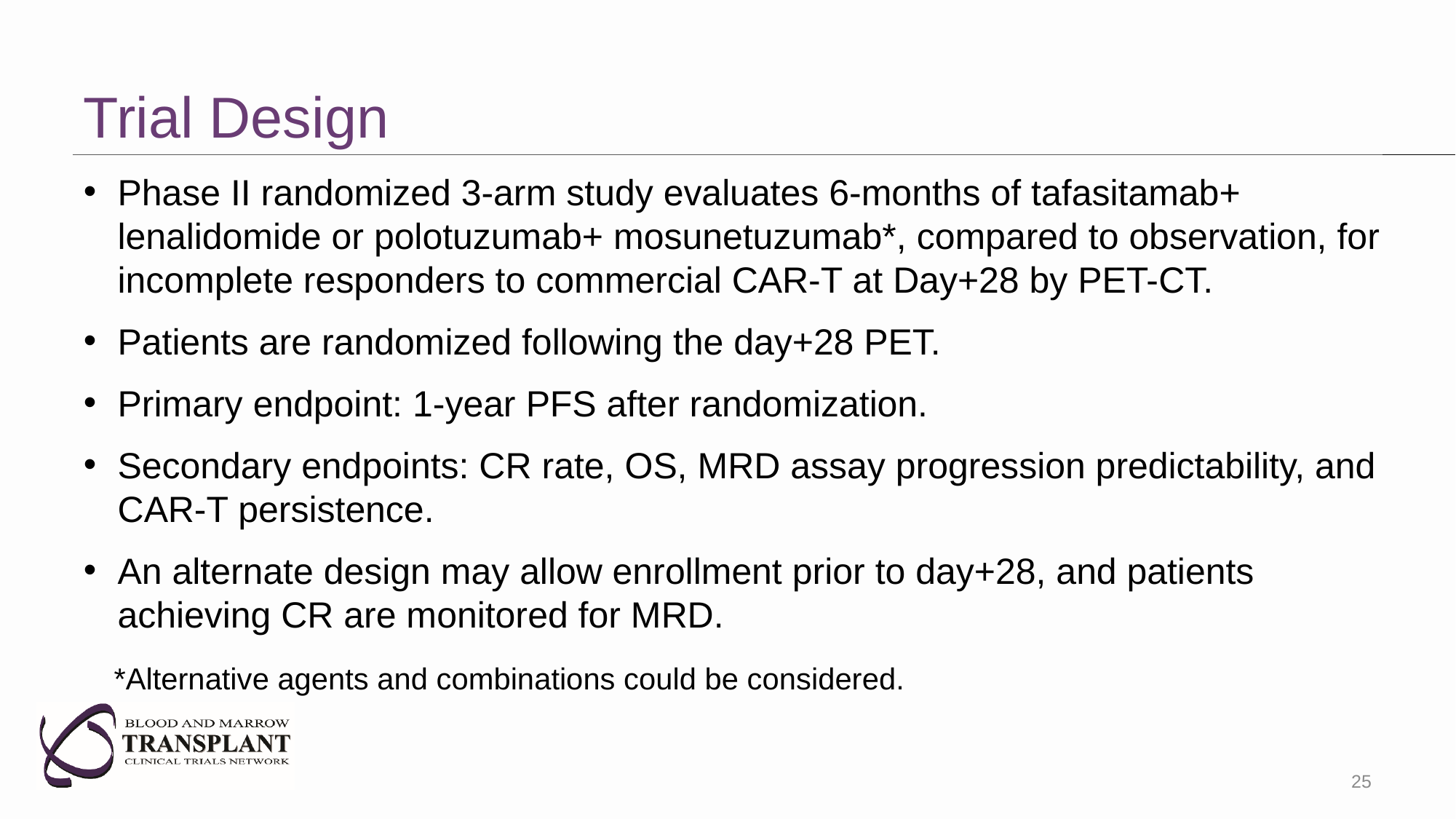

# Trial Design

Phase II randomized 3-arm study evaluates 6-months of tafasitamab+ lenalidomide or polotuzumab+ mosunetuzumab*, compared to observation, for incomplete responders to commercial CAR-T at Day+28 by PET-CT.
Patients are randomized following the day+28 PET.
Primary endpoint: 1-year PFS after randomization.
Secondary endpoints: CR rate, OS, MRD assay progression predictability, and CAR-T persistence.
An alternate design may allow enrollment prior to day+28, and patients achieving CR are monitored for MRD.
   *Alternative agents and combinations could be considered.

25